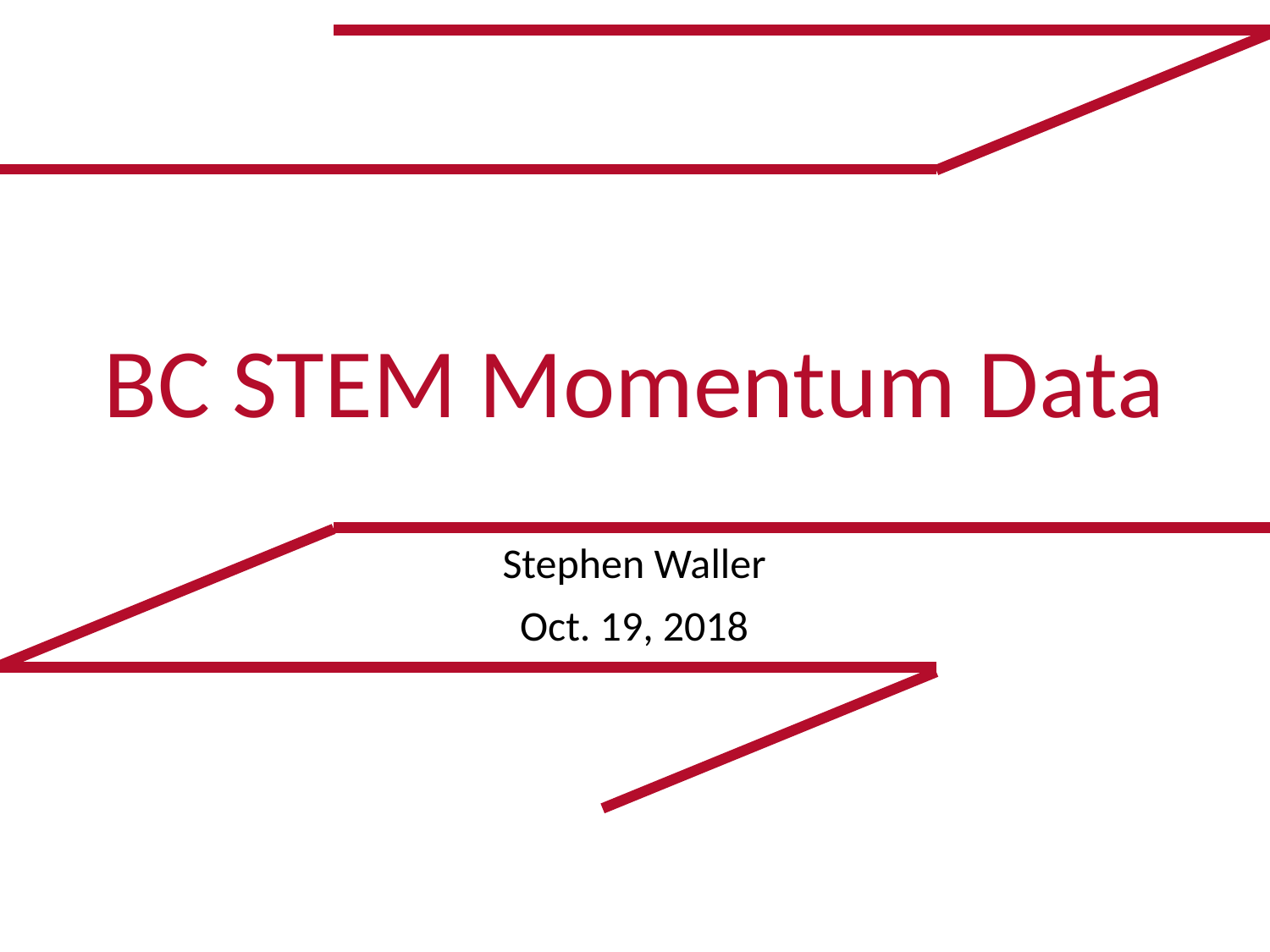

# BC STEM Momentum Data
Stephen Waller
Oct. 19, 2018